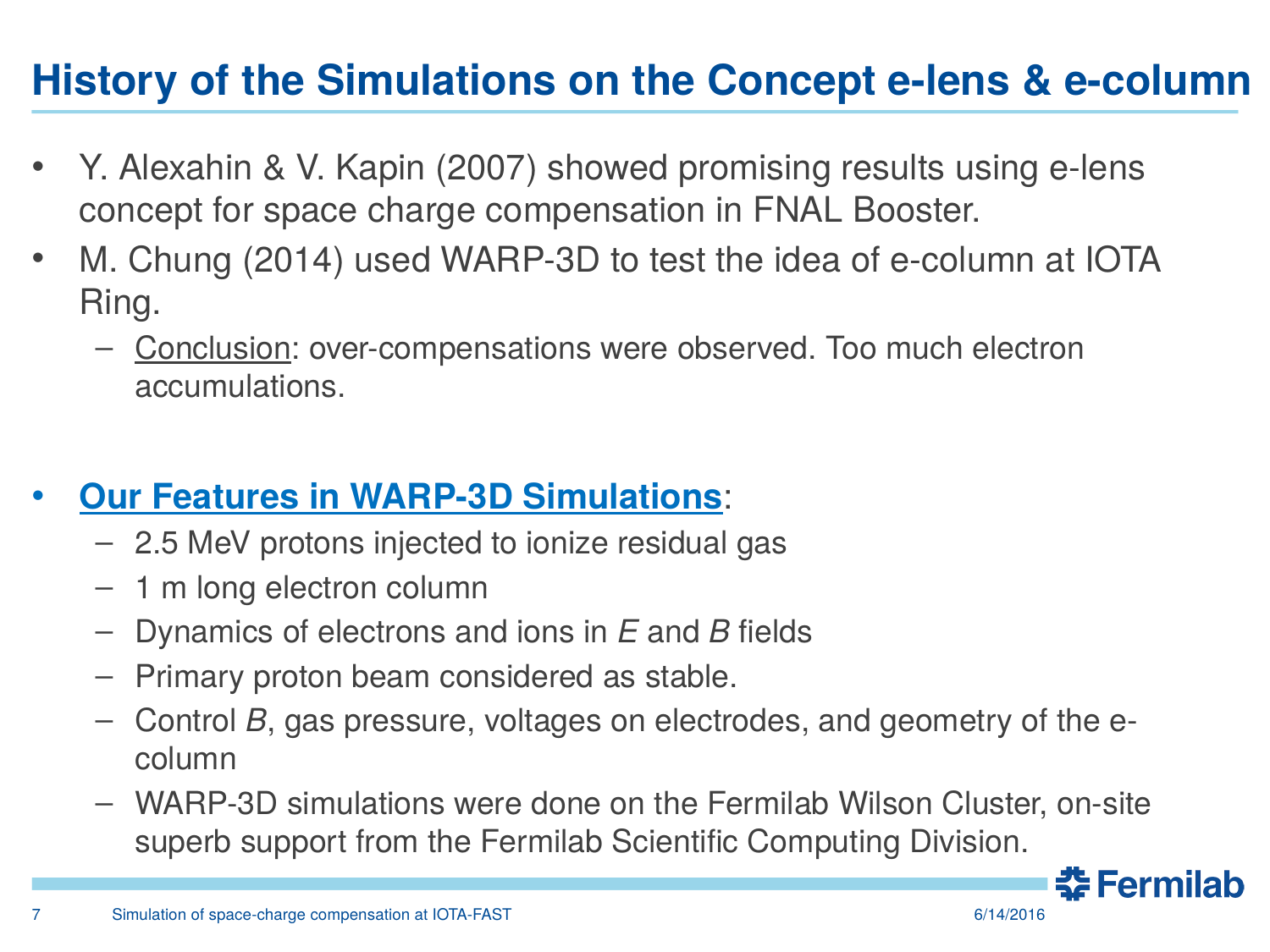

# History of the Simulations on the Concept e-lens & e-column
Y. Alexahin & V. Kapin (2007) showed promising results using e-lens concept for space charge compensation in FNAL Booster.
M. Chung (2014) used WARP-3D to test the idea of e-column at IOTA Ring.
Conclusion: over-compensations were observed. Too much electron accumulations.

Our Features in WARP-3D Simulations:
2.5 MeV protons injected to ionize residual gas
1 m long electron column
Dynamics of electrons and ions in E and B fields
Primary proton beam considered as stable.
Control B, gas pressure, voltages on electrodes, and geometry of the e-column
WARP-3D simulations were done on the Fermilab Wilson Cluster, on-site superb support from the Fermilab Scientific Computing Division.
7
Simulation of space-charge compensation at IOTA-FAST
6/14/2016